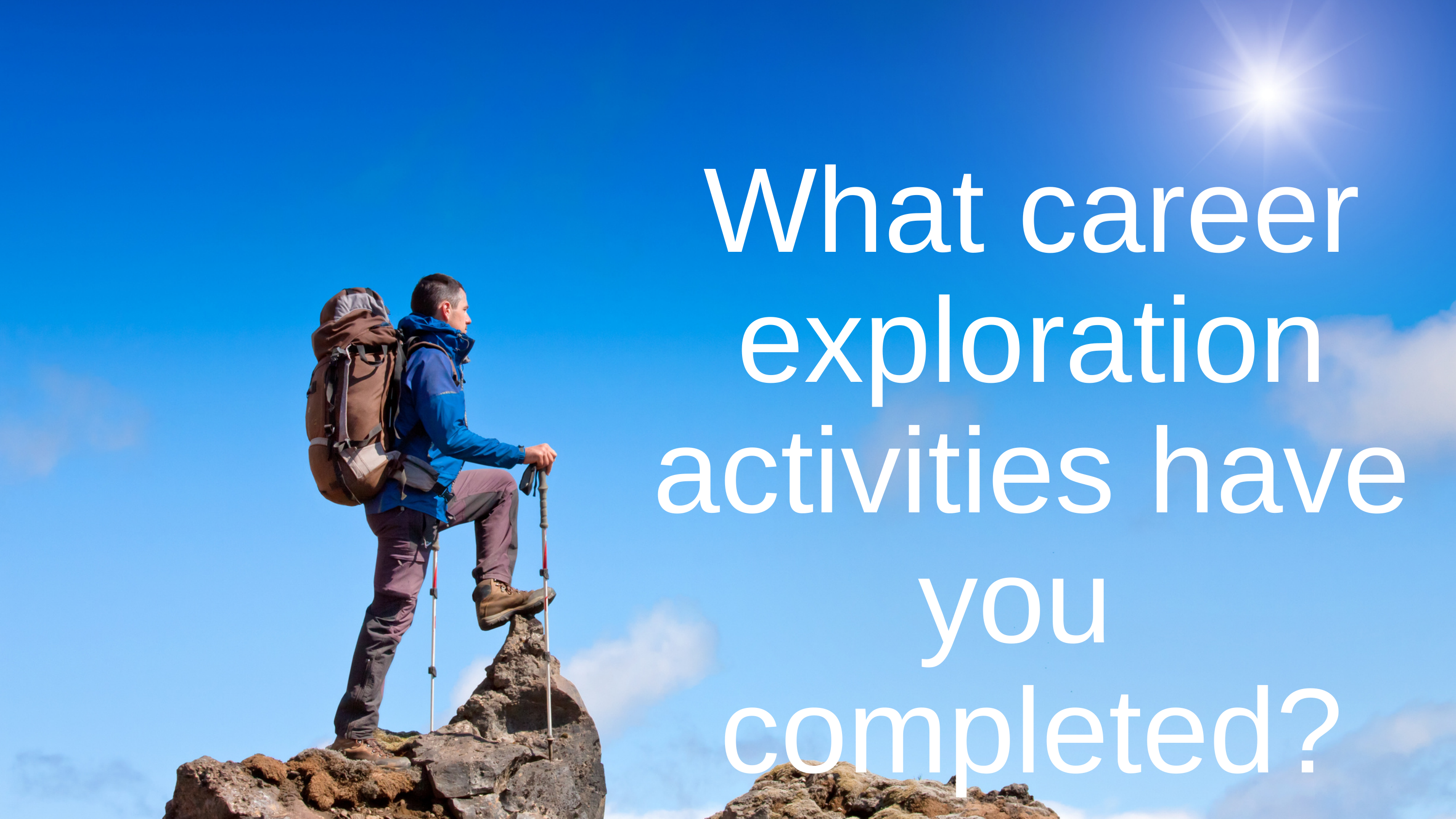

What career exploration
activities have you
completed?